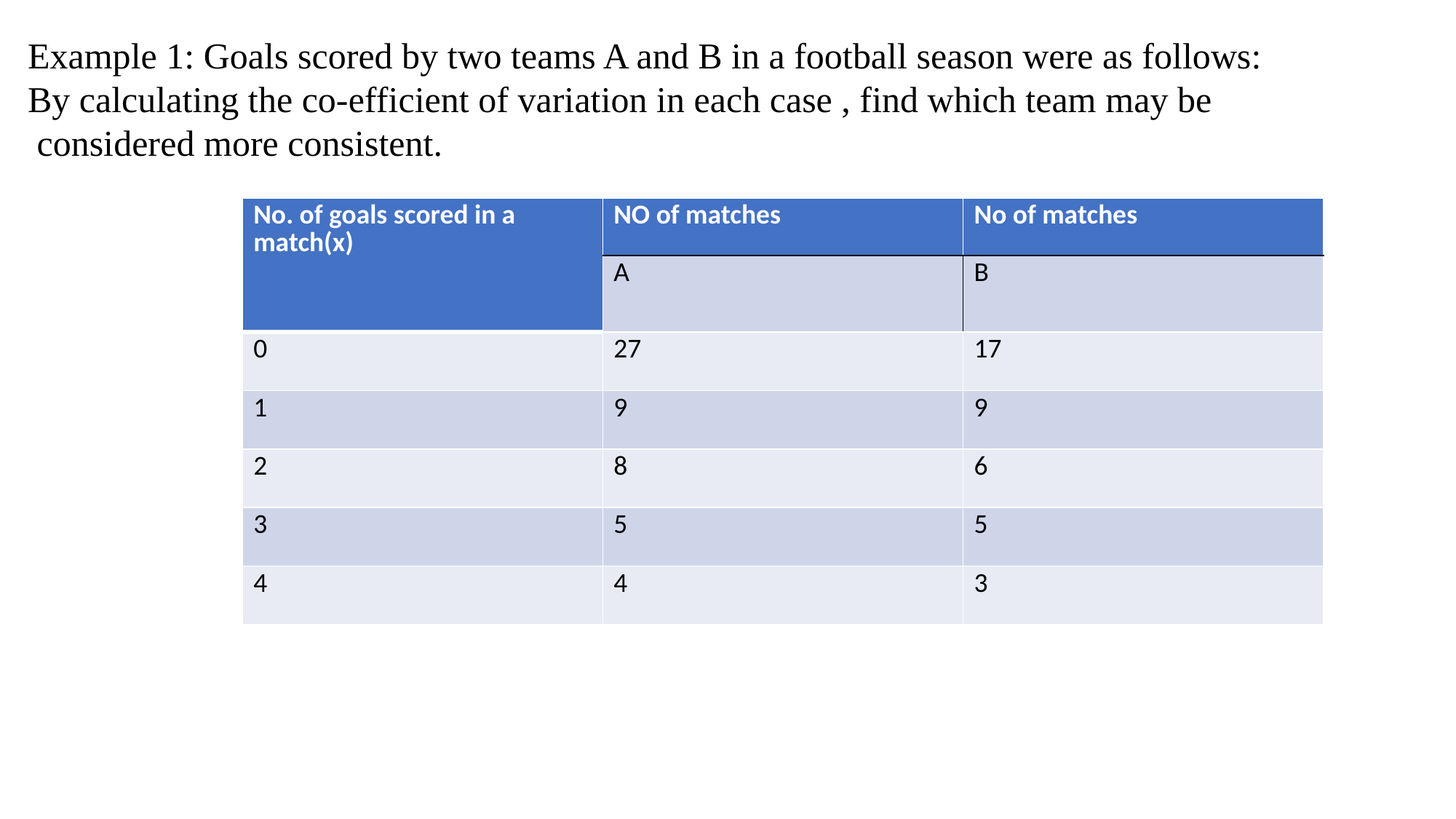

Example 1: Goals scored by two teams A and B in a football season were as follows:
By calculating the co-efficient of variation in each case , find which team may be
 considered more consistent.

| No. of goals scored in a match(x) | NO of matches | No of matches |
| --- | --- | --- |
|  | A | B |
| 0 | 27 | 17 |
| 1 | 9 | 9 |
| 2 | 8 | 6 |
| 3 | 5 | 5 |
| 4 | 4 | 3 |